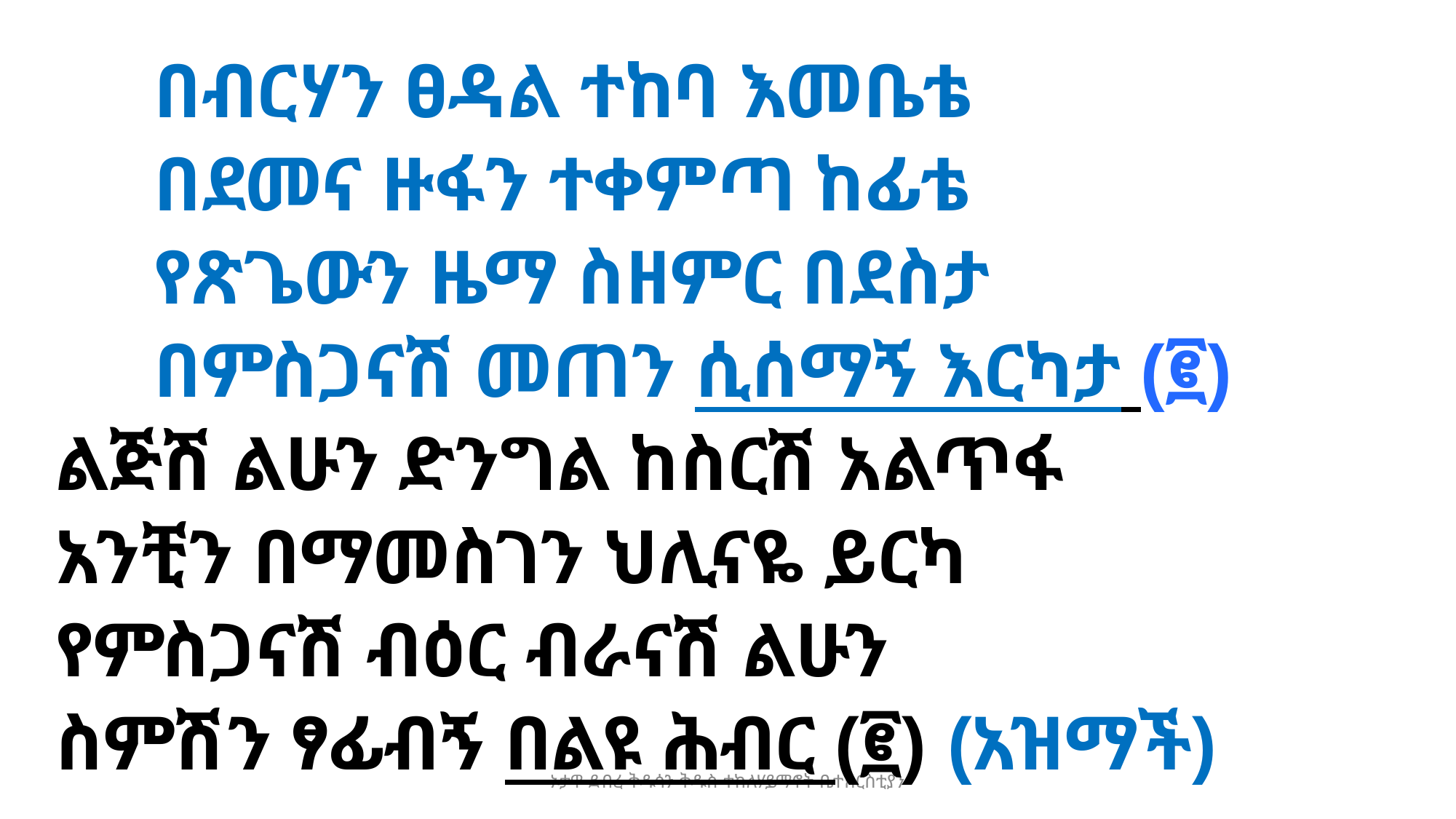

በብርሃን ፀዳል ተከባ እመቤቴ
	በደመና ዙፋን ተቀምጣ ከፊቴ
	የጽጌውን ዜማ ስዘምር በደስታ
	በምስጋናሽ መጠን ሲሰማኝ እርካታ (፪)
ልጅሽ ልሁን ድንግል ከስርሽ አልጥፋ
አንቺን በማመስገን ህሊናዬ ይርካ
የምስጋናሽ ብዕር ብራናሽ ልሁን
ስምሽን ፃፊብኝ በልዩ ሕብር (፪) (አዝማች)

ኦታዋ ደብረ ቅዱሳን ቅዱስ ተክለሃይማኖት ቤተክርስቲያን